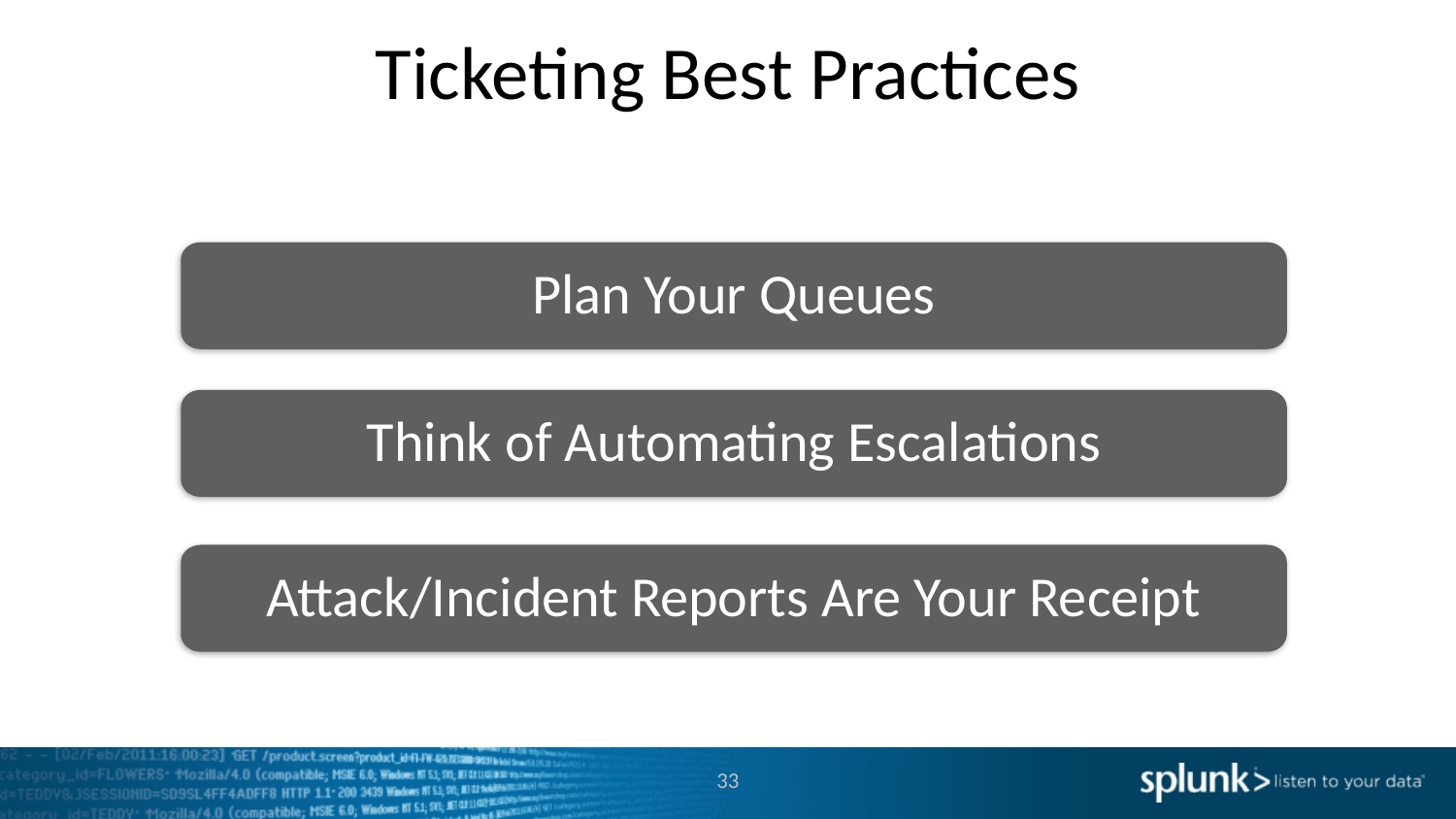

# Ticketing Best Practices
Plan Your Queues
Think of Automating Escalations
Attack/Incident Reports Are Your Receipt
33